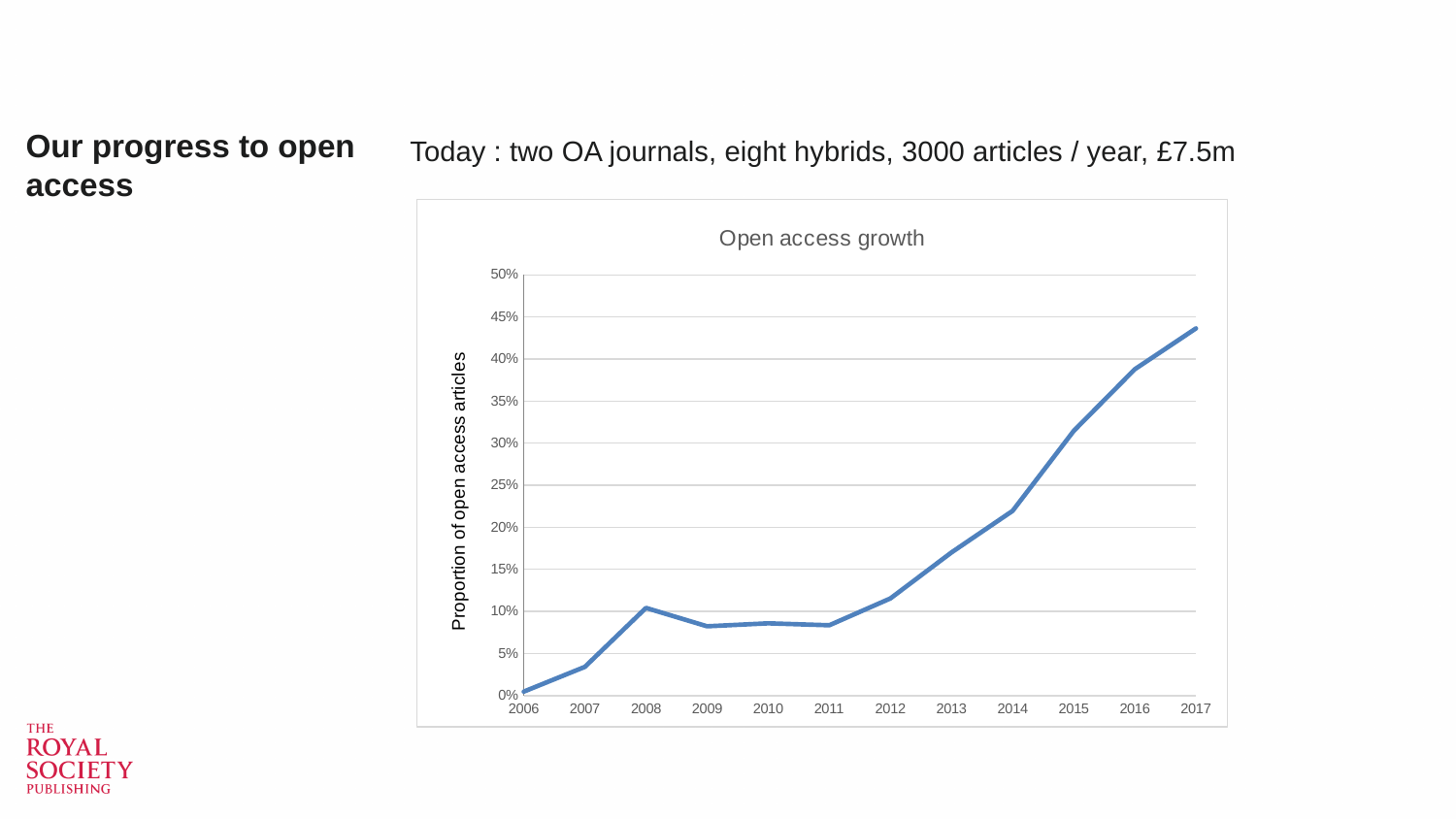

# Our progress to open access
Today : two OA journals, eight hybrids, 3000 articles / year, £7.5m

### Chart: Open access growth

| Category |  |
|---|---|
| 2006 | 0.004618937644341801 |
| 2007 | 0.03408210689388071 |
| 2008 | 0.10416666666666667 |
| 2009 | 0.08228195282501372 |
| 2010 | 0.0858250276854928 |
| 2011 | 0.08350840336134453 |
| 2012 | 0.11540149188240456 |
| 2013 | 0.170064874884152 |
| 2014 | 0.21945239068246833 |
| 2015 | 0.31448895544739797 |
| 2016 | 0.38780574264445233 |
| 2017 | 0.43635125936010893 |